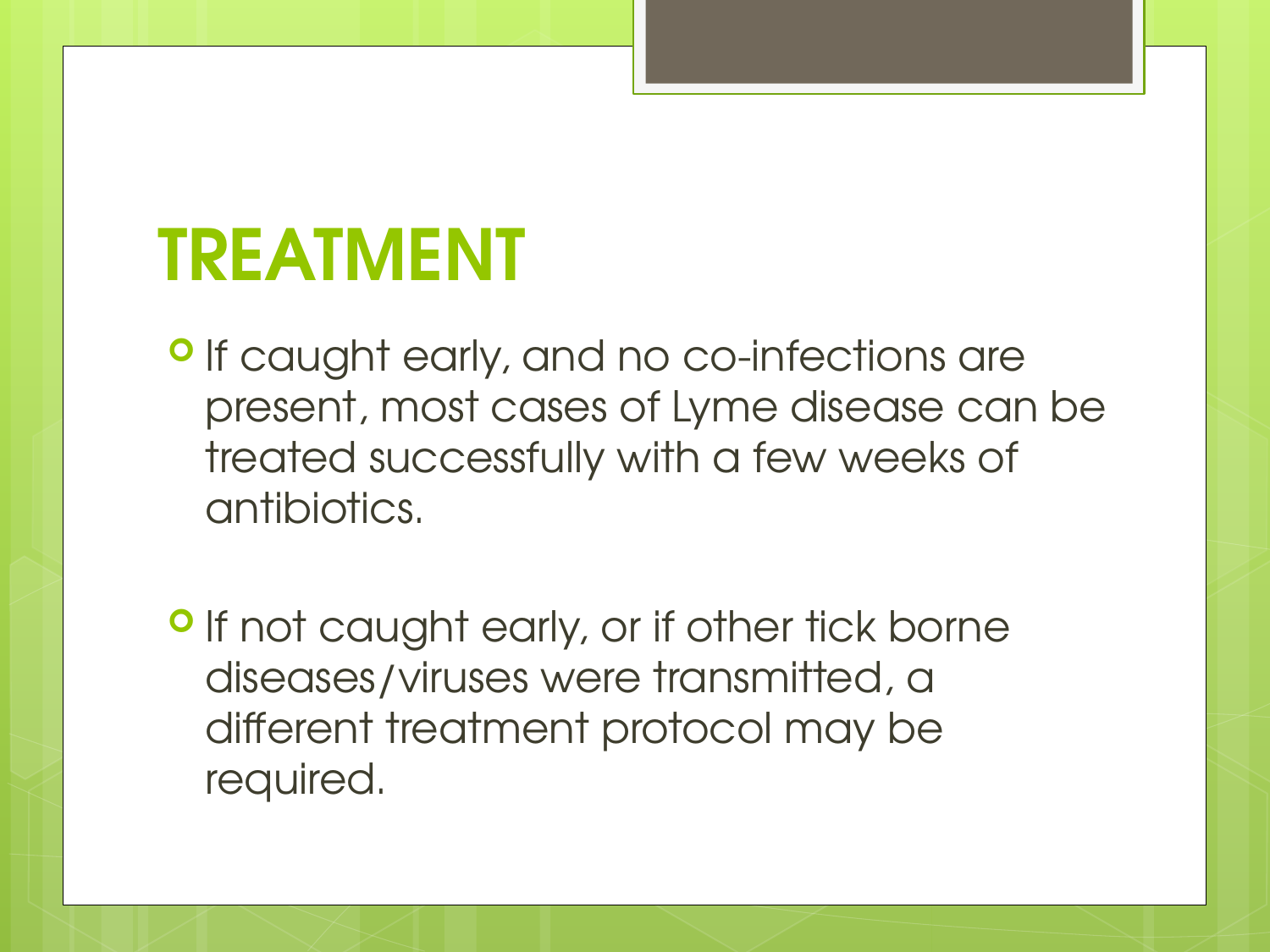

# TREATMENT
If caught early, and no co-infections are present, most cases of Lyme disease can be treated successfully with a few weeks of antibiotics.

If not caught early, or if other tick borne diseases/viruses were transmitted, a different treatment protocol may be required.